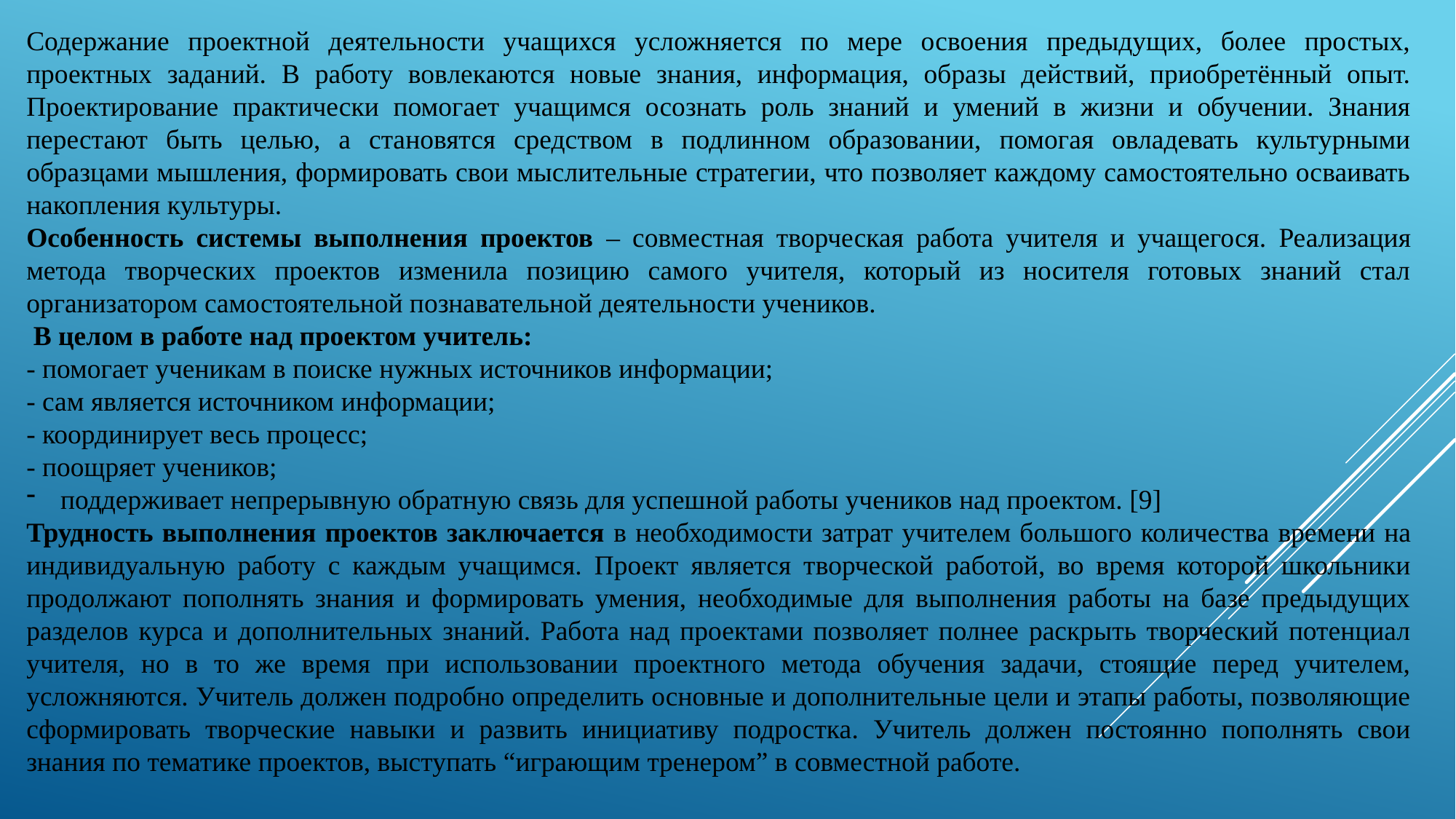

Содержание проектной деятельности учащихся усложняется по мере освоения предыдущих, более простых, проектных заданий. В работу вовлекаются новые знания, информация, образы действий, приобретённый опыт. Проектирование практически помогает учащимся осознать роль знаний и умений в жизни и обучении. Знания перестают быть целью, а становятся средством в подлинном образовании, помогая овладевать культурными образцами мышления, формировать свои мыслительные стратегии, что позволяет каждому самостоятельно осваивать накопления культуры.
Особенность системы выполнения проектов – совместная творческая работа учителя и учащегося. Реализация метода творческих проектов изменила позицию самого учителя, который из носителя готовых знаний стал организатором самостоятельной познавательной деятельности учеников.
 В целом в работе над проектом учитель:
- помогает ученикам в поиске нужных источников информации;
- сам является источником информации;
- координирует весь процесс;
- поощряет учеников;
поддерживает непрерывную обратную связь для успешной работы учеников над проектом. [9]
Трудность выполнения проектов заключается в необходимости затрат учителем большого количества времени на индивидуальную работу с каждым учащимся. Проект является творческой работой, во время которой школьники продолжают пополнять знания и формировать умения, необходимые для выполнения работы на базе предыдущих разделов курса и дополнительных знаний. Работа над проектами позволяет полнее раскрыть творческий потенциал учителя, но в то же время при использовании проектного метода обучения задачи, стоящие перед учителем, усложняются. Учитель должен подробно определить основные и дополнительные цели и этапы работы, позволяющие сформировать творческие навыки и развить инициативу подростка. Учитель должен постоянно пополнять свои знания по тематике проектов, выступать “играющим тренером” в совместной работе.